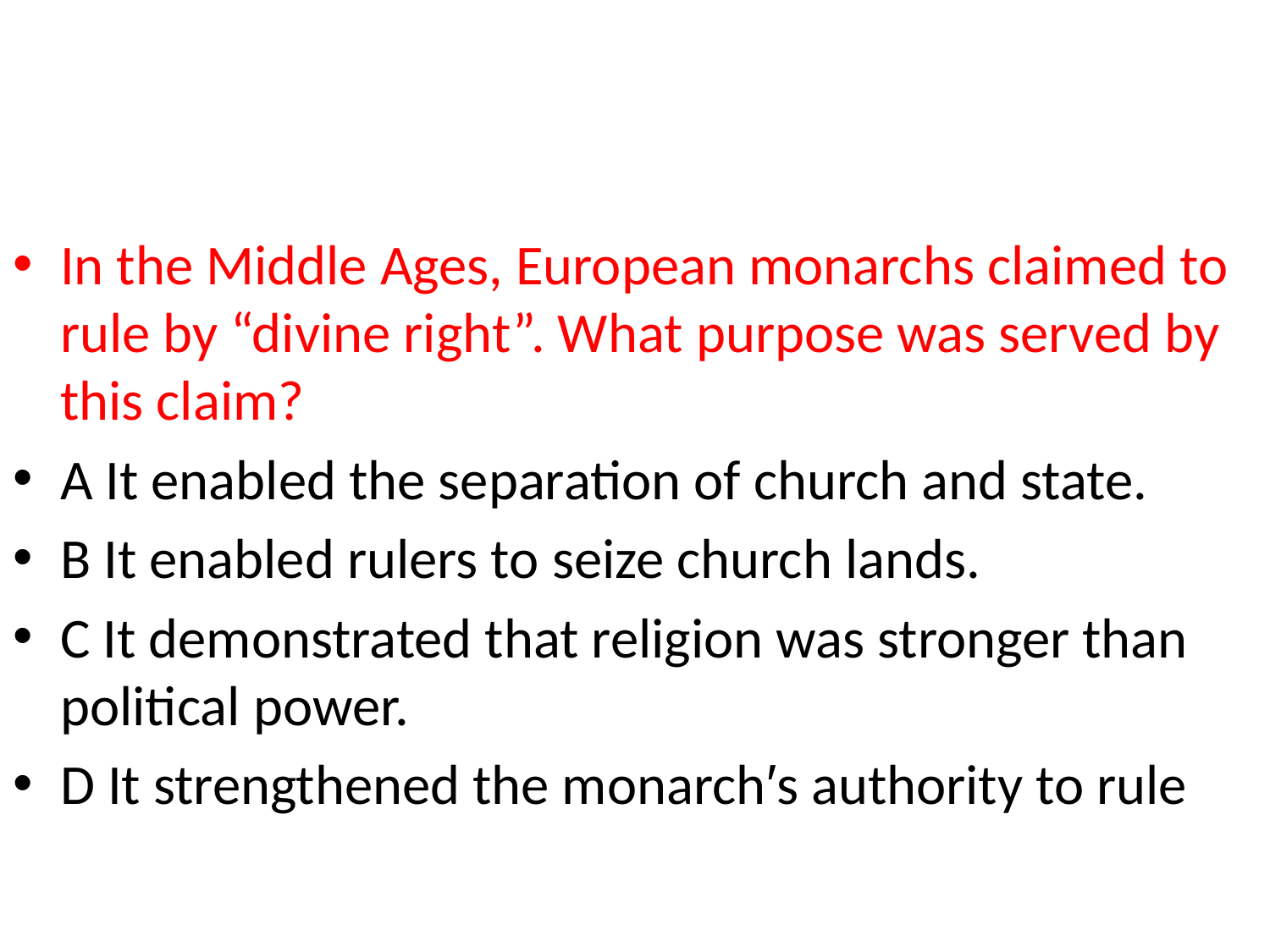

#
In the Middle Ages, European monarchs claimed to rule by “divine right”. What purpose was served by this claim?
A It enabled the separation of church and state.
B It enabled rulers to seize church lands.
C It demonstrated that religion was stronger than political power.
D It strengthened the monarch′s authority to rule